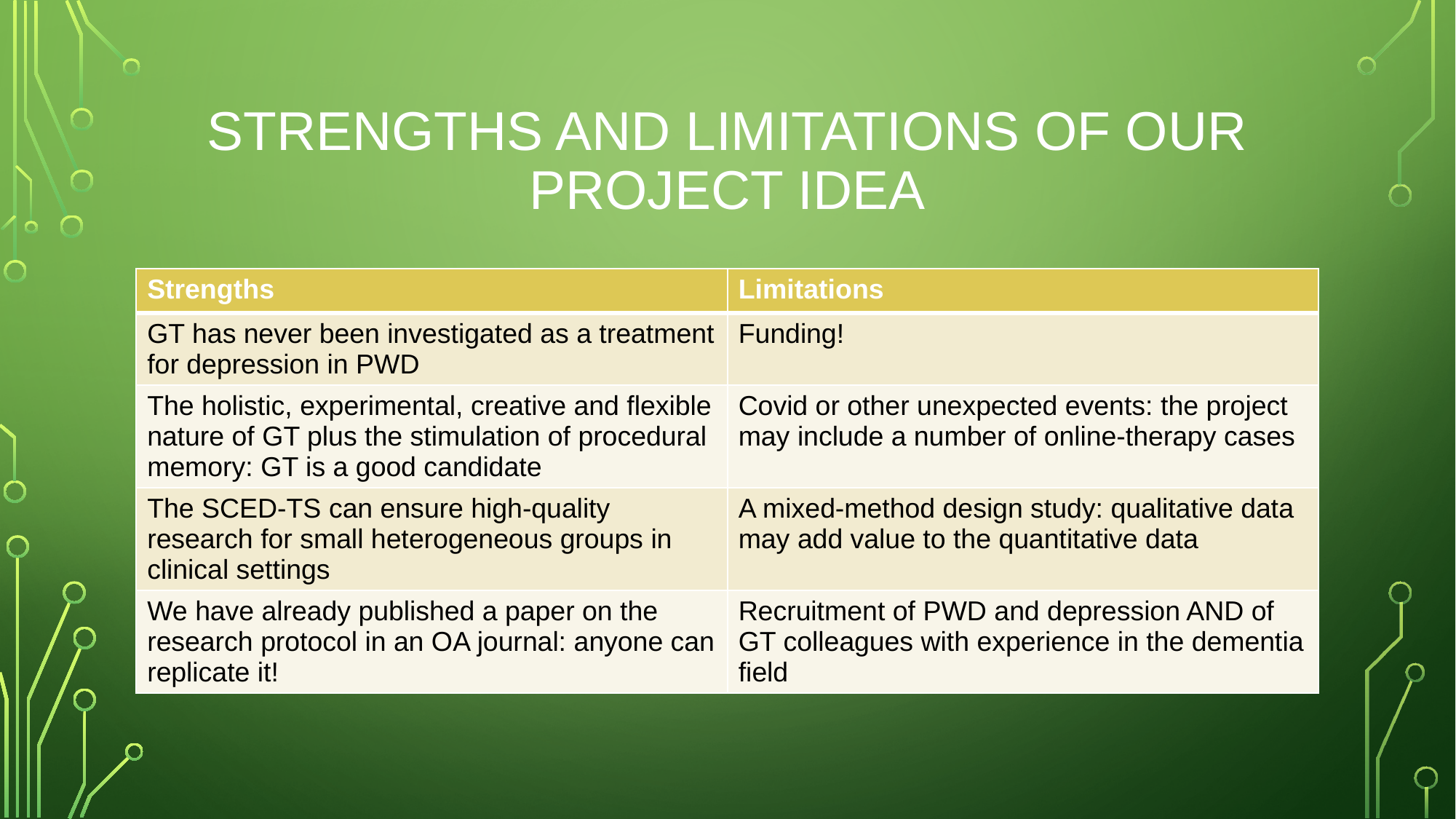

# Strengths and limitations of our project idea
| Strengths | Limitations |
| --- | --- |
| GT has never been investigated as a treatment for depression in PWD | Funding! |
| The holistic, experimental, creative and flexible nature of GT plus the stimulation of procedural memory: GT is a good candidate | Covid or other unexpected events: the project may include a number of online-therapy cases |
| The SCED-TS can ensure high-quality research for small heterogeneous groups in clinical settings | A mixed-method design study: qualitative data may add value to the quantitative data |
| We have already published a paper on the research protocol in an OA journal: anyone can replicate it! | Recruitment of PWD and depression AND of GT colleagues with experience in the dementia field |